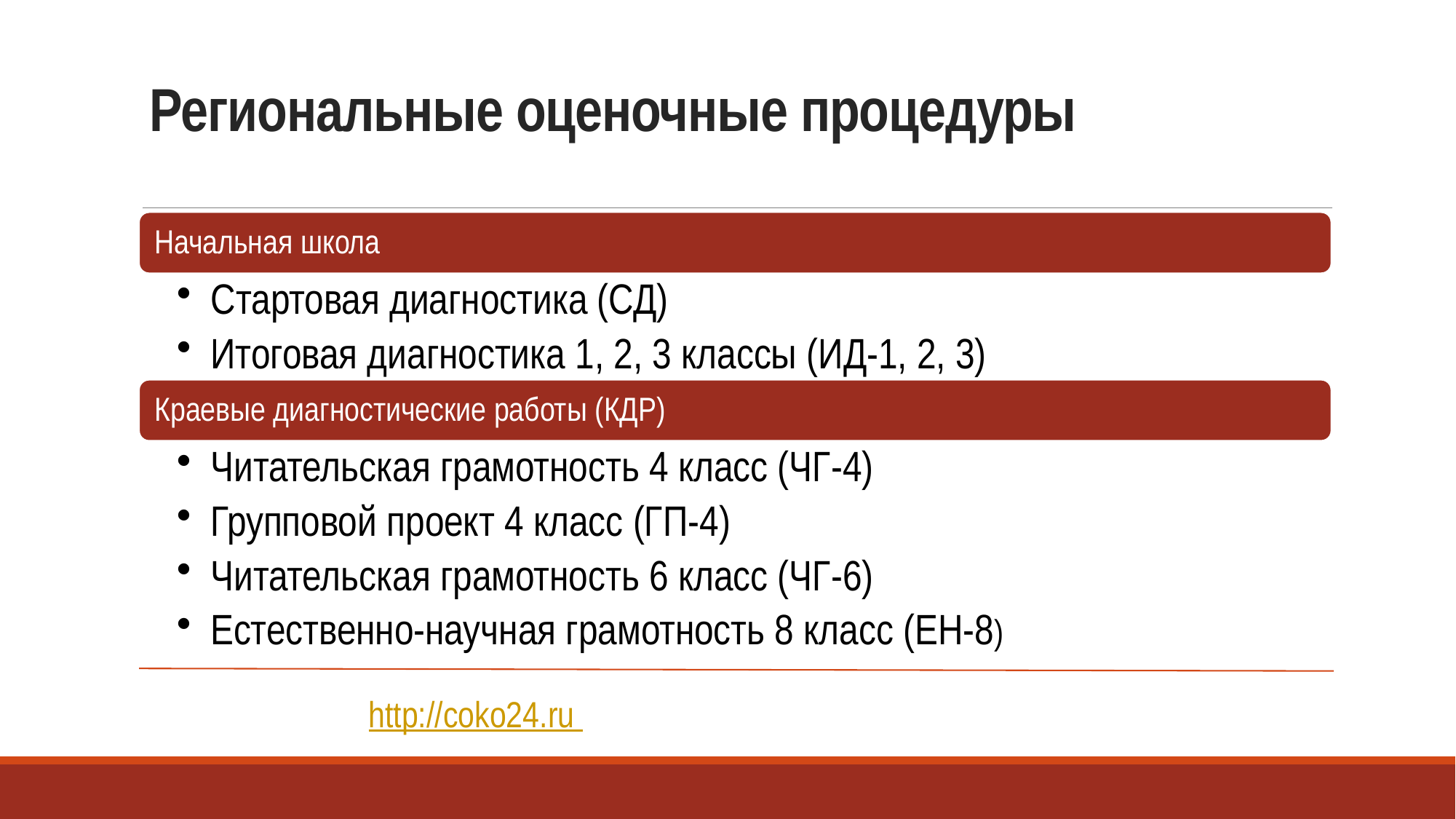

# Региональные оценочные процедуры
Начальная школа
Стартовая диагностика (СД)
Итоговая диагностика 1, 2, 3 классы (ИД-1, 2, 3)
Краевые диагностические работы (КДР)
Читательская грамотность 4 класс (ЧГ-4)
Групповой проект 4 класс (ГП-4)
Читательская грамотность 6 класс (ЧГ-6)
Естественно-научная грамотность 8 класс (ЕН-8)
http://coko24.ru